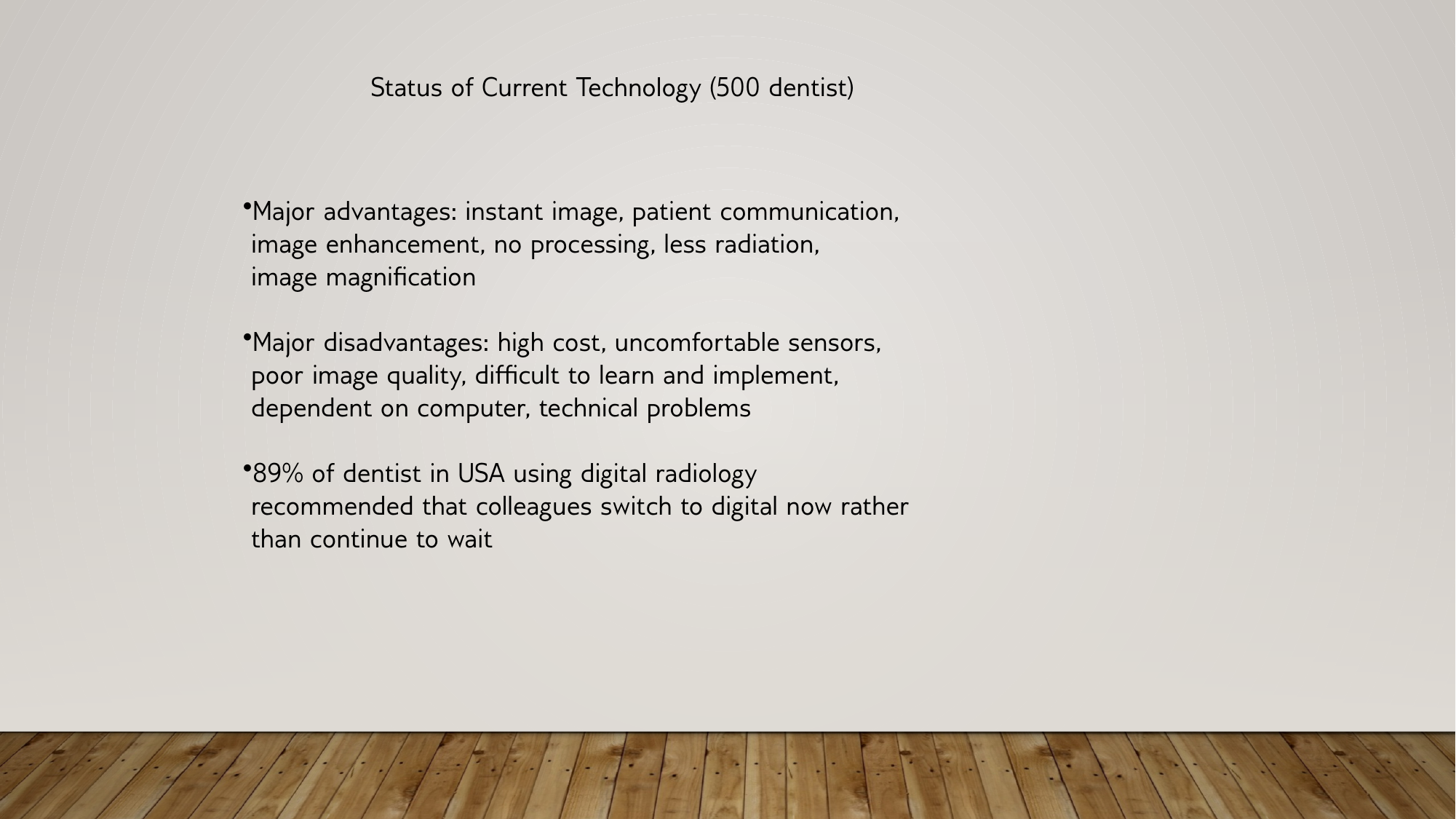

Status of Current Technology (500 dentist)

Major advantages: instant image, patient communication,
 image enhancement, no processing, less radiation,
 image magnification

Major disadvantages: high cost, uncomfortable sensors,
 poor image quality, difficult to learn and implement,
 dependent on computer, technical problems

89% of dentist in USA using digital radiology
 recommended that colleagues switch to digital now rather
 than continue to wait